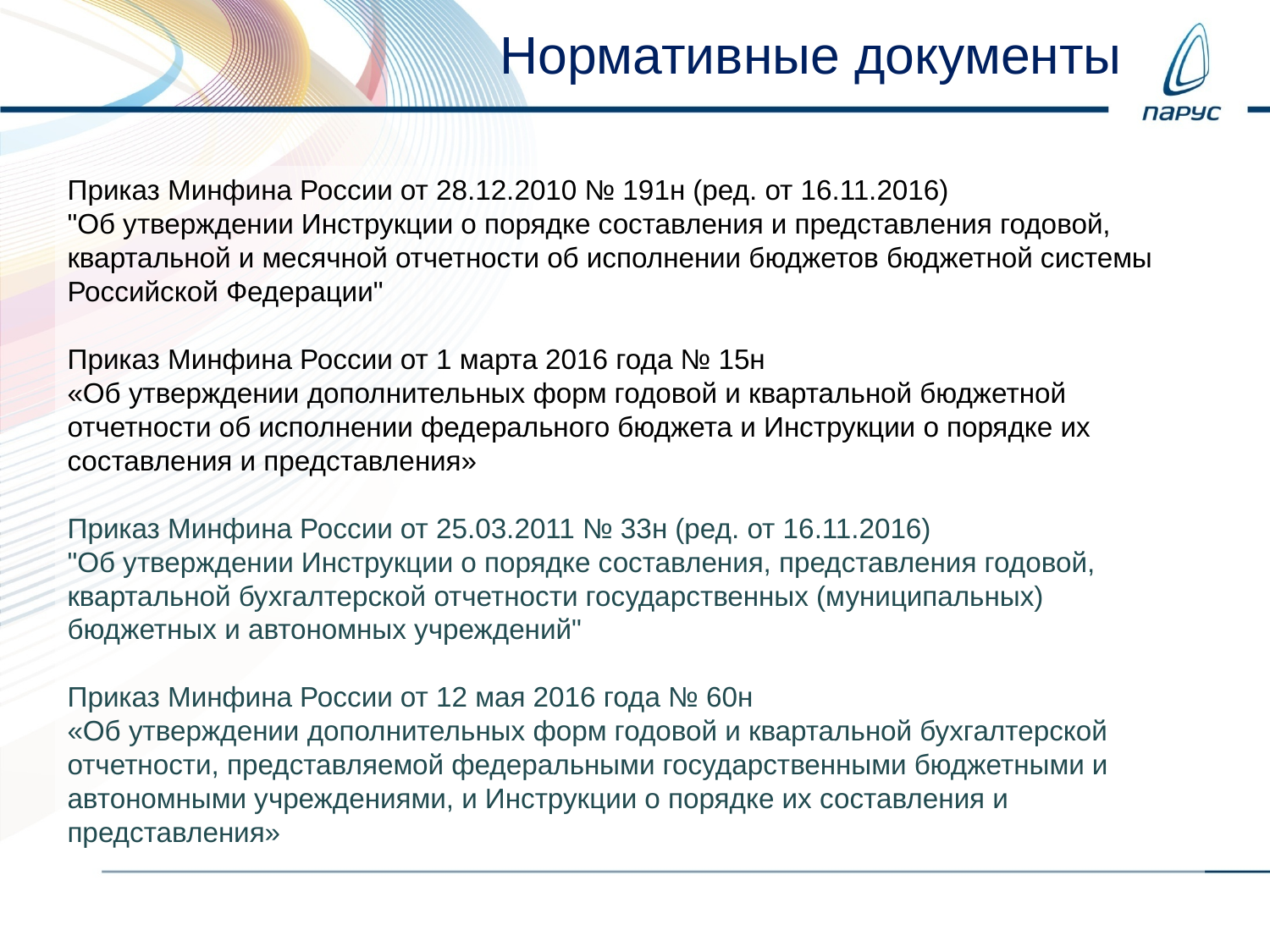

Нормативные документы
Приказ Минфина России от 28.12.2010 № 191н (ред. от 16.11.2016)
"Об утверждении Инструкции о порядке составления и представления годовой, квартальной и месячной отчетности об исполнении бюджетов бюджетной системы Российской Федерации"

Приказ Минфина России от 1 марта 2016 года № 15н
«Об утверждении дополнительных форм годовой и квартальной бюджетной отчетности об исполнении федерального бюджета и Инструкции о порядке их составления и представления»

Приказ Минфина России от 25.03.2011 № 33н (ред. от 16.11.2016)
"Об утверждении Инструкции о порядке составления, представления годовой, квартальной бухгалтерской отчетности государственных (муниципальных) бюджетных и автономных учреждений"
Приказ Минфина России от 12 мая 2016 года № 60н
«Об утверждении дополнительных форм годовой и квартальной бухгалтерской отчетности, представляемой федеральными государственными бюджетными и автономными учреждениями, и Инструкции о порядке их составления и представления»